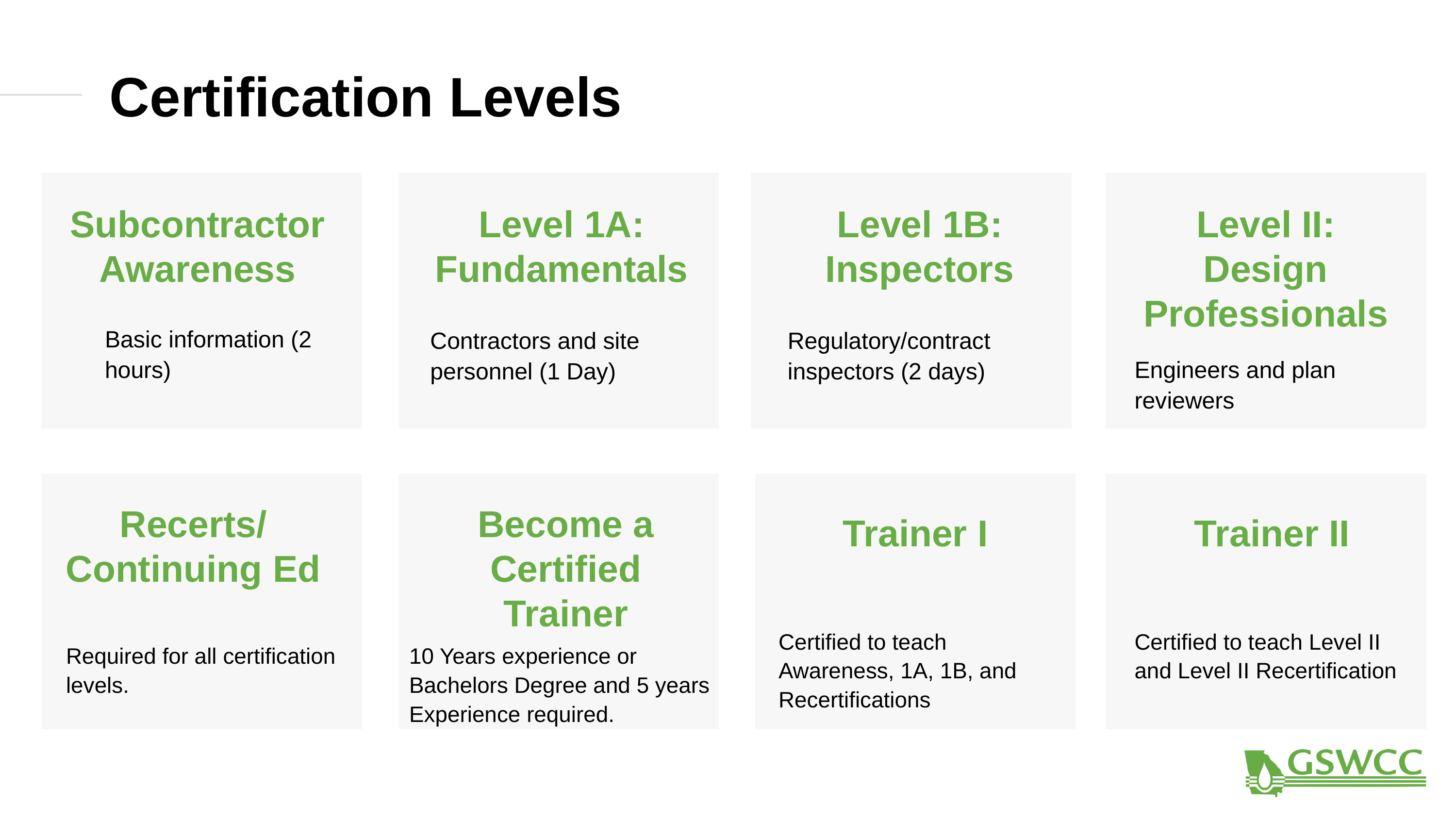

Certification Levels

Subcontractor Awareness
Level 1A:
Fundamentals
Level 1B:
Inspectors
Level II:
Design Professionals
Basic information (2 hours)
Contractors and site personnel (1 Day)
Regulatory/contract inspectors (2 days)
Engineers and plan reviewers

Recerts/ Continuing Ed
Become a Certified Trainer
Trainer I
Trainer II
Certified to teach Awareness, 1A, 1B, and Recertifications
Certified to teach Level II and Level II Recertification
Required for all certification levels.
10 Years experience or Bachelors Degree and 5 years Experience required.